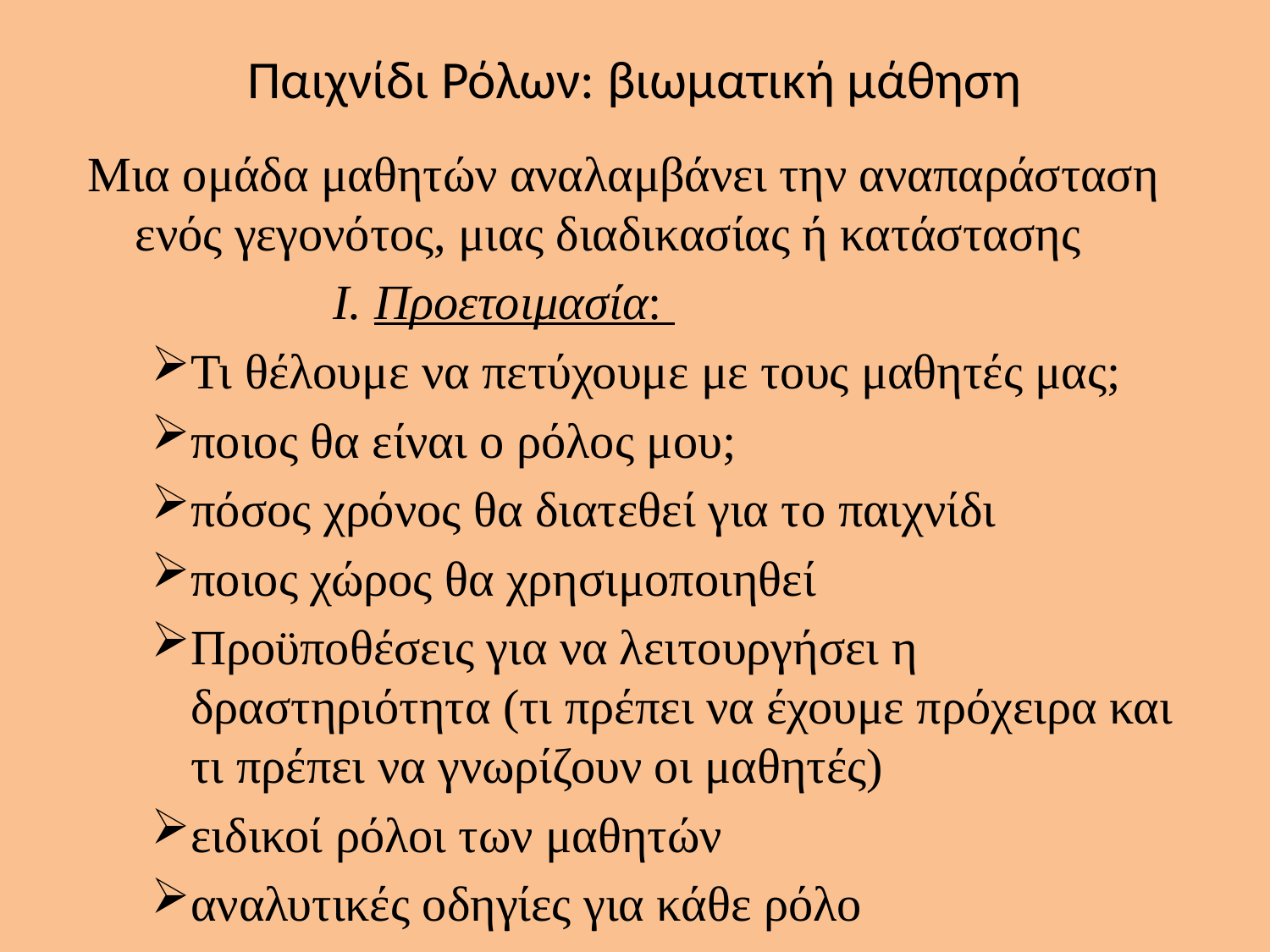

# Παιχνίδι Ρόλων: βιωματική μάθηση
Μια ομάδα μαθητών αναλαμβάνει την αναπαράσταση ενός γεγονότος, μιας διαδικασίας ή κατάστασης
                    Ι. Προετοιμασία:
Τι θέλουμε να πετύχουμε με τους μαθητές μας;
ποιος θα είναι ο ρόλος μου;
πόσος χρόνος θα διατεθεί για το παιχνίδι
ποιος χώρος θα χρησιμοποιηθεί
Προϋποθέσεις για να λειτουργήσει η  δραστηριότητα (τι πρέπει να έχουμε πρόχειρα και τι πρέπει να γνωρίζουν οι μαθητές)
ειδικοί ρόλοι των μαθητών
αναλυτικές οδηγίες για κάθε ρόλο